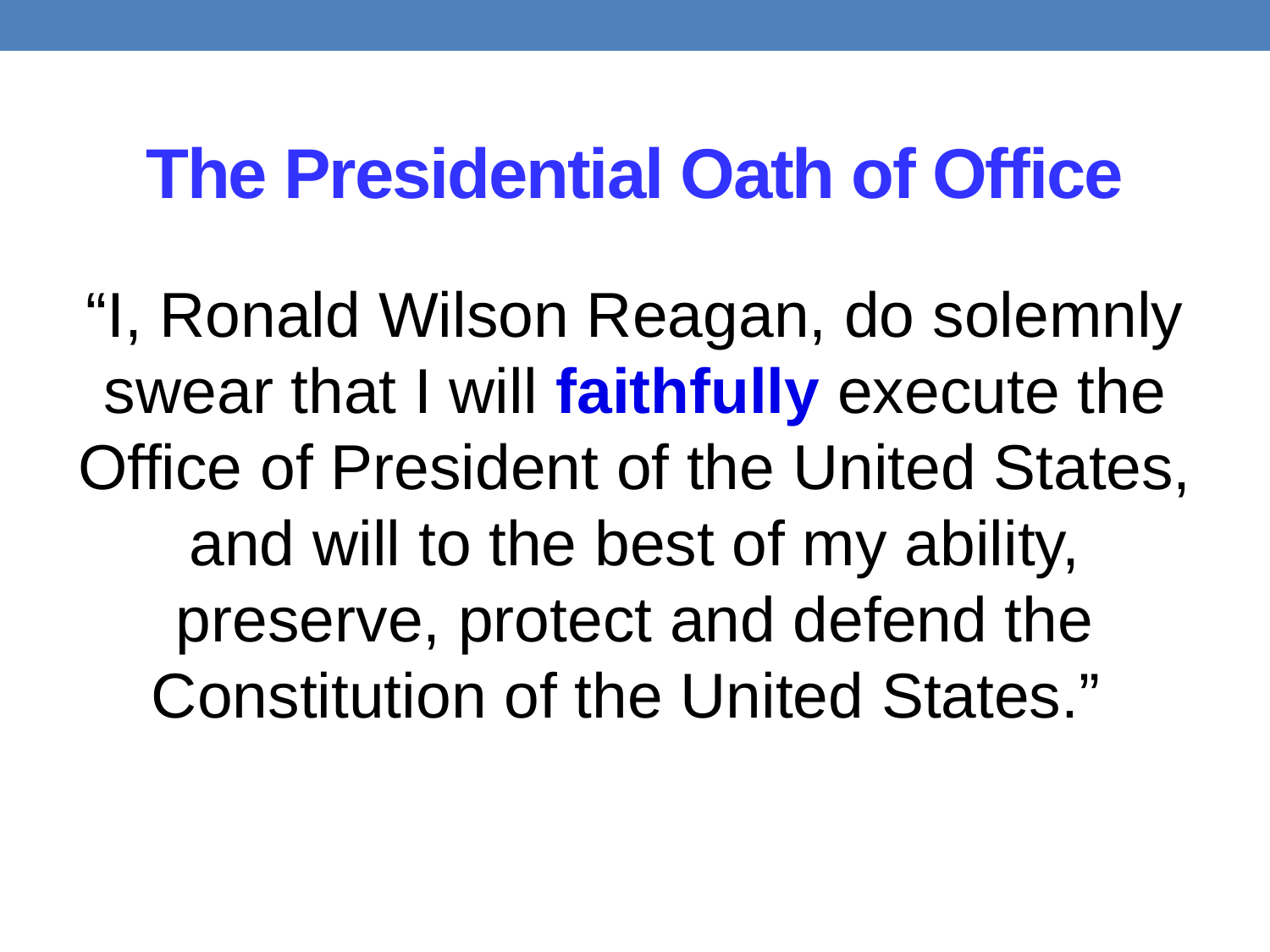

# The Presidential Oath of Office
“I, Ronald Wilson Reagan, do solemnly swear that I will faithfully execute the Office of President of the United States, and will to the best of my ability, preserve, protect and defend the Constitution of the United States.”